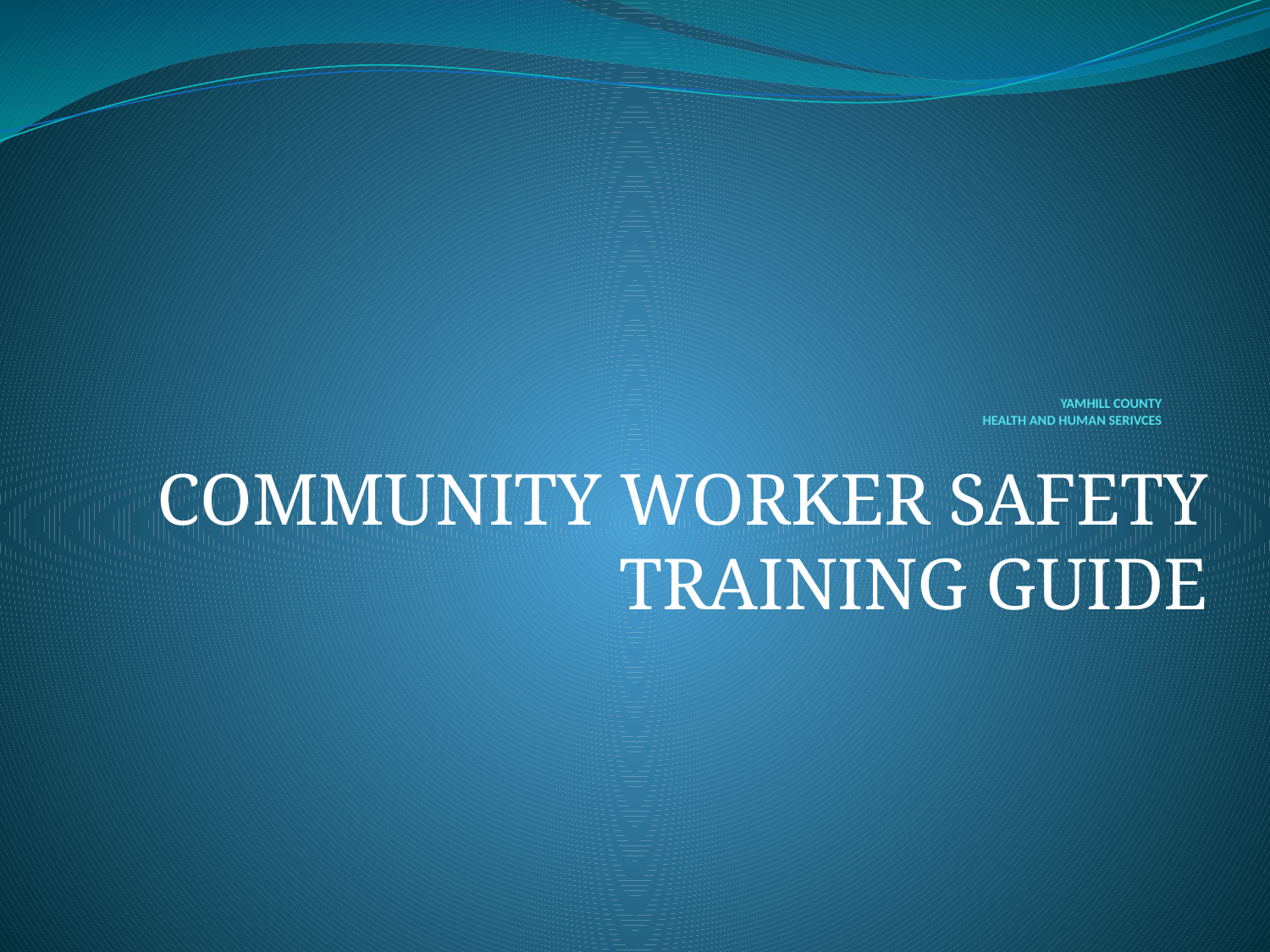

# YAMHILL COUNTY HEALTH AND HUMAN SERIVCES
COMMUNITY WORKER SAFETY TRAINING GUIDE